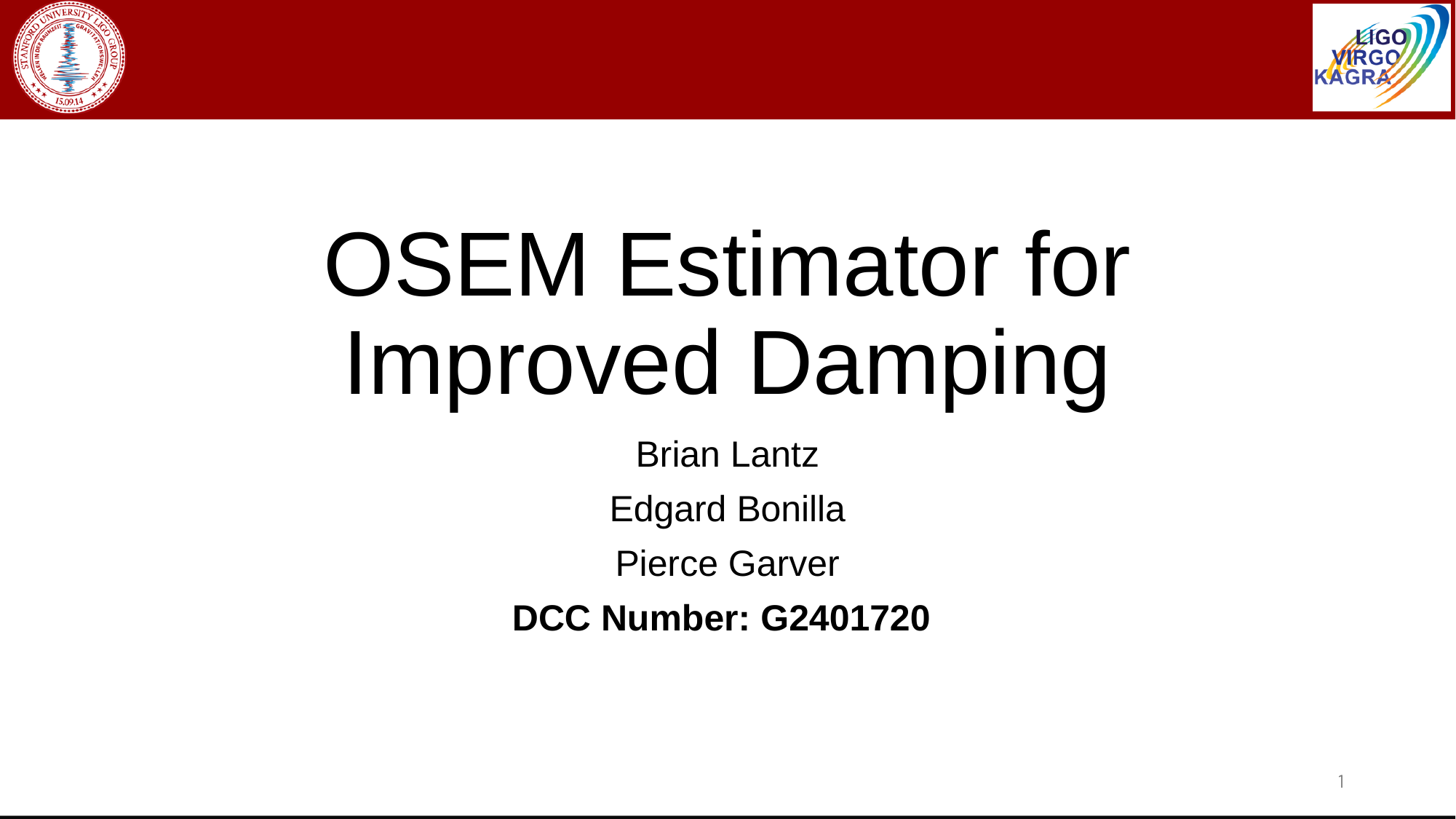

# OSEM Estimator for Improved Damping
Brian Lantz
Edgard Bonilla
Pierce Garver
DCC Number: G2401720

1